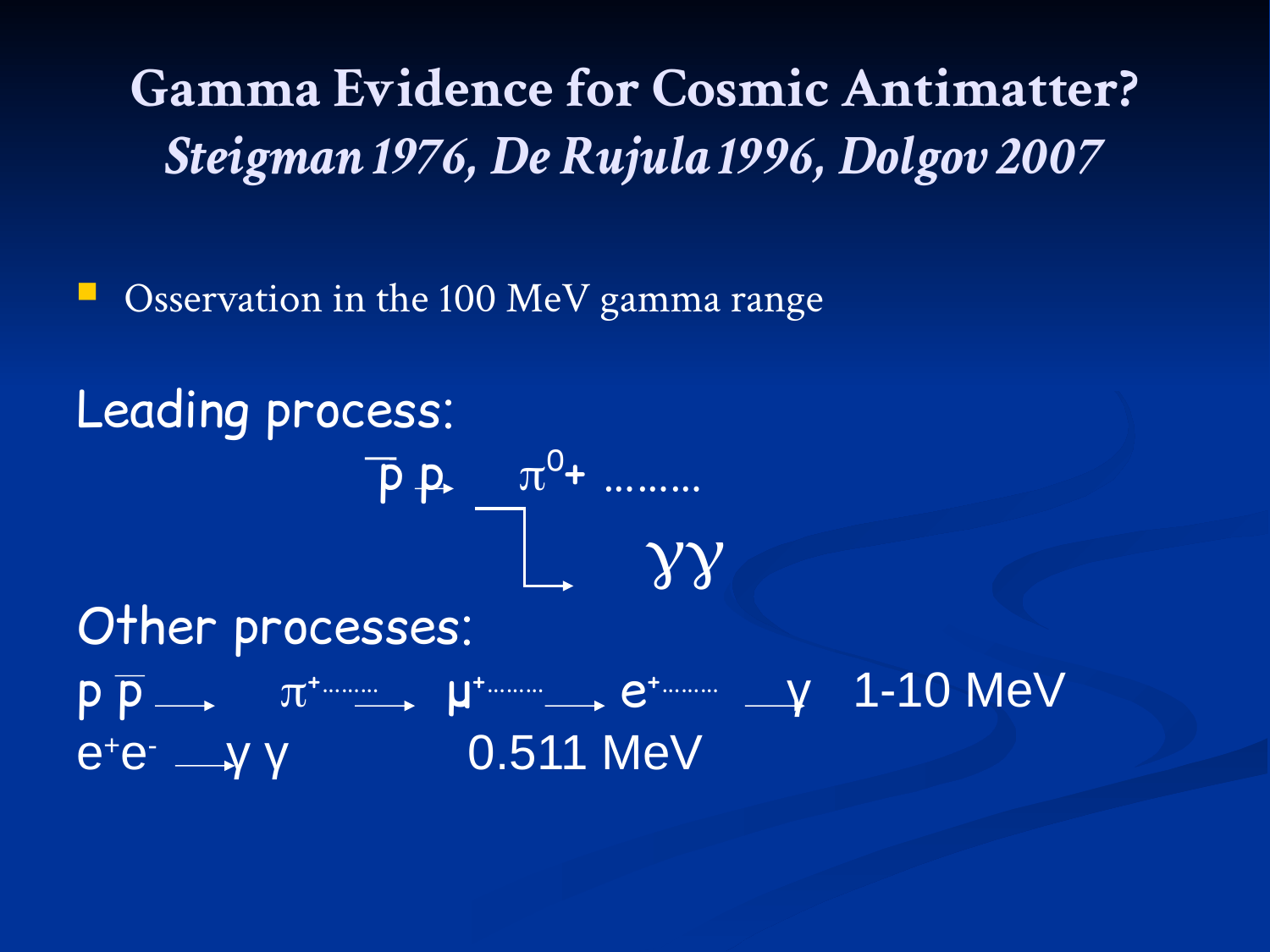

# Gamma Evidence for Cosmic Antimatter? Steigman 1976, De Rujula 1996, Dolgov 2007

Osservation in the 100 MeV gamma range

Leading process:
			p p	 π0+ ………
					 γγ
Other processes:
p p	  π+………        μ+………         e+………        γ   1-10 MeV
e+e-     γ γ             0.511 MeV